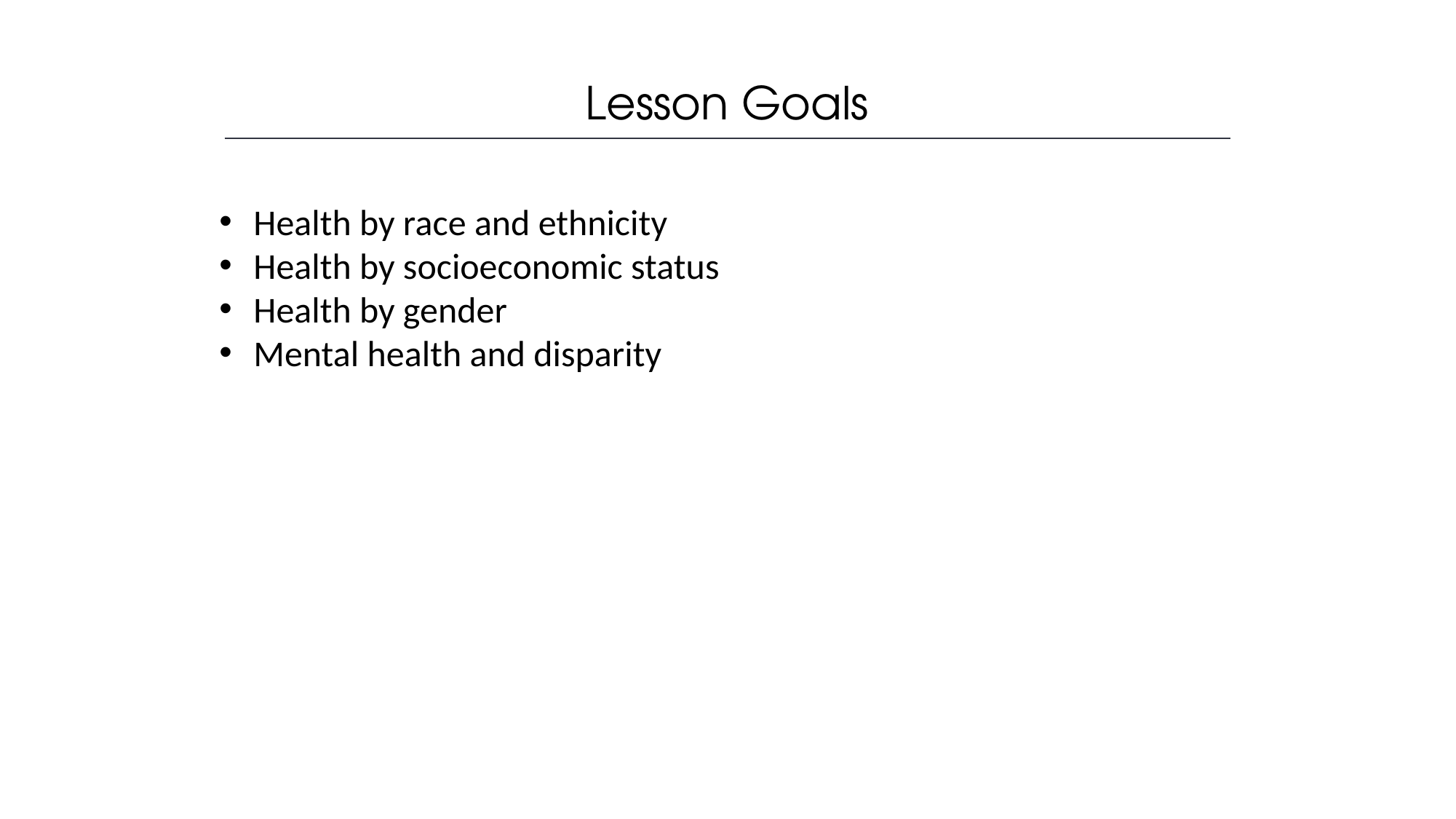

Lesson Goals
HAWKES LEARNING
Health by race and ethnicity
Health by socioeconomic status
Health by gender
Mental health and disparity